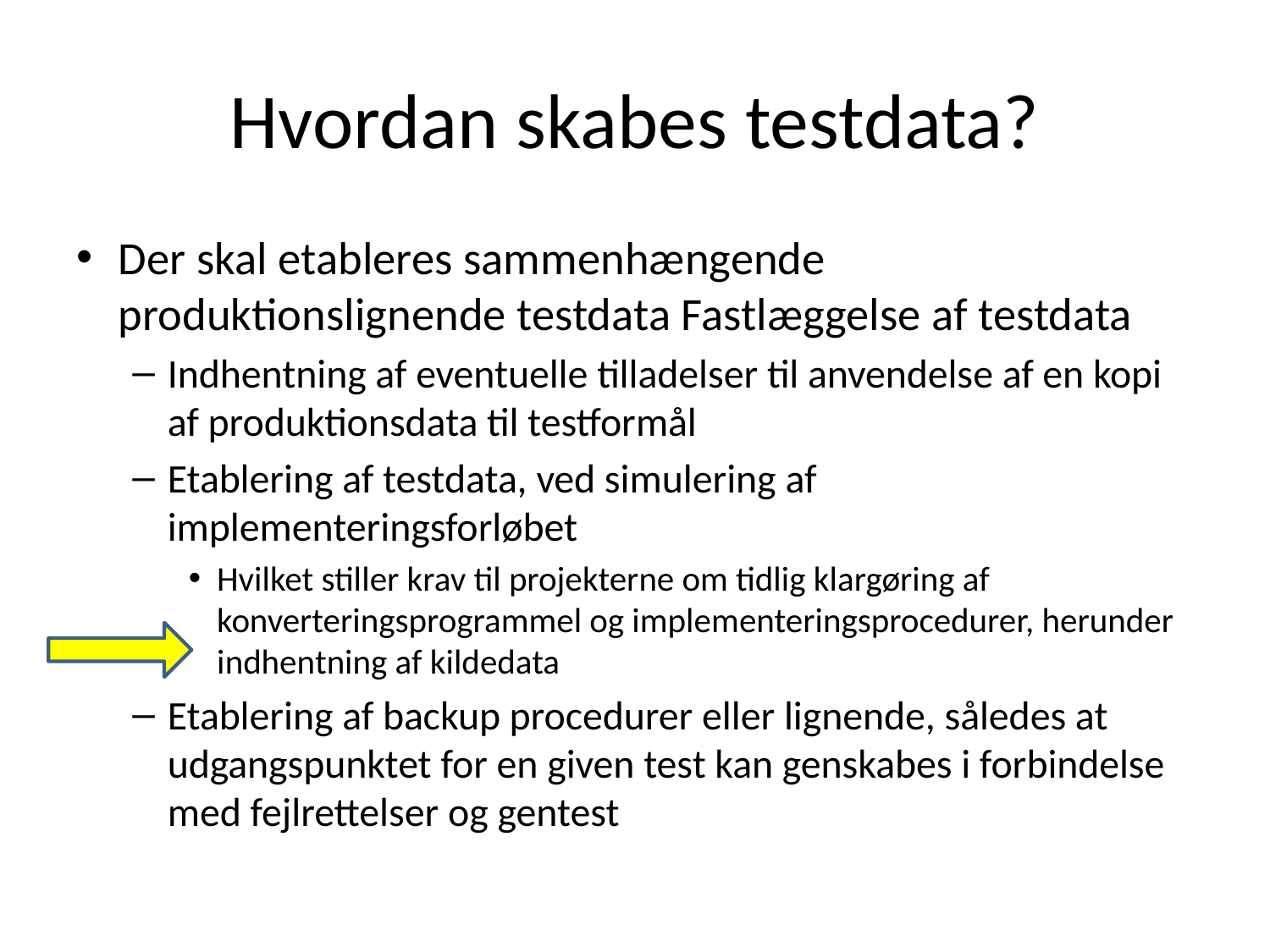

# Hvordan skabes testdata?
Der skal etableres sammenhængende produktionslignende testdata Fastlæggelse af testdata
Indhentning af eventuelle tilladelser til anvendelse af en kopi af produktionsdata til testformål
Etablering af testdata, ved simulering af implementeringsforløbet
Hvilket stiller krav til projekterne om tidlig klargøring af konverteringsprogrammel og implementeringsprocedurer, herunder indhentning af kildedata
Etablering af backup procedurer eller lignende, således at udgangspunktet for en given test kan genskabes i forbindelse med fejlrettelser og gentest